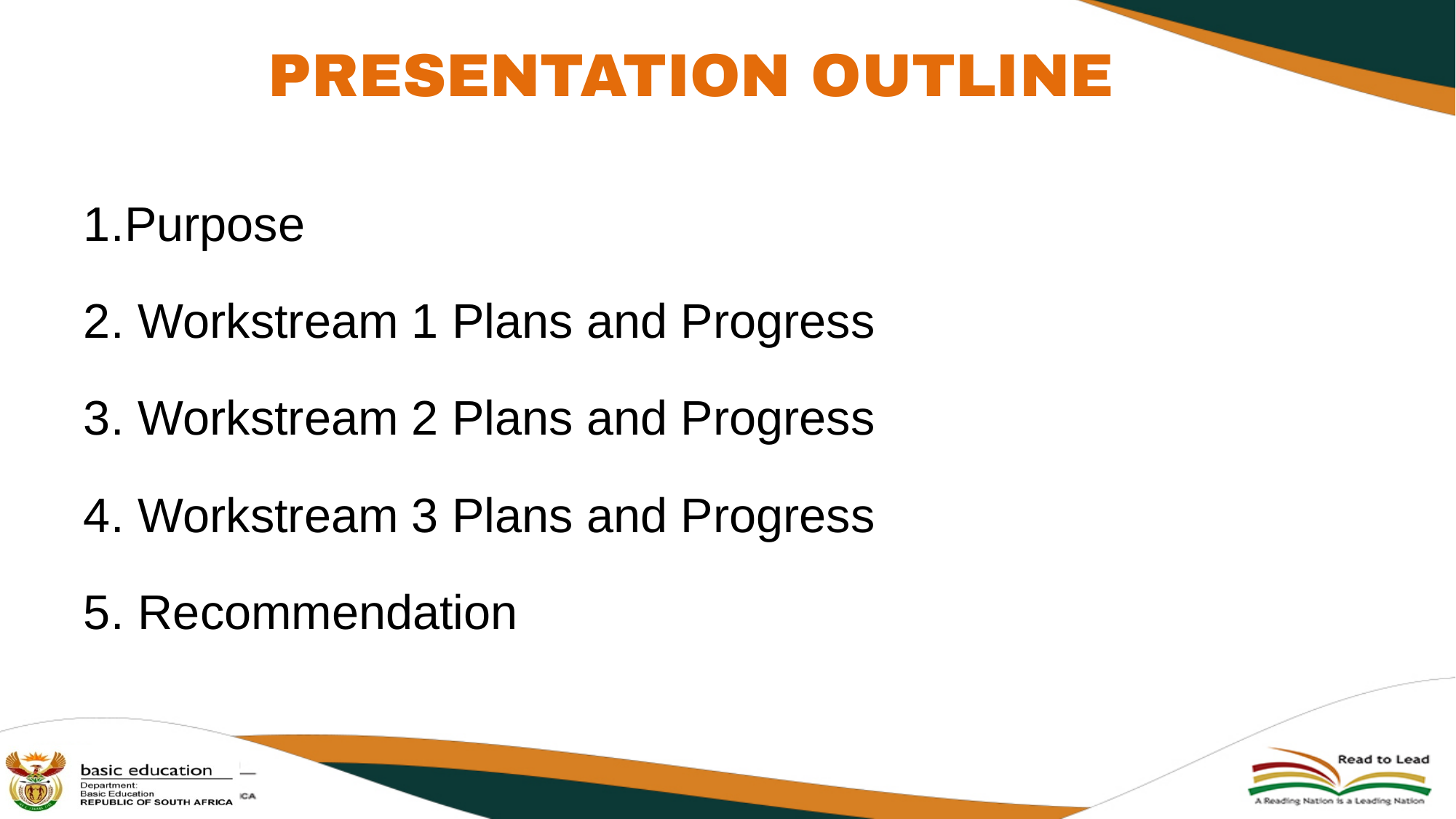

# PRESENTATION OUTLINE
Purpose
 Workstream 1 Plans and Progress
 Workstream 2 Plans and Progress
 Workstream 3 Plans and Progress
 Recommendation